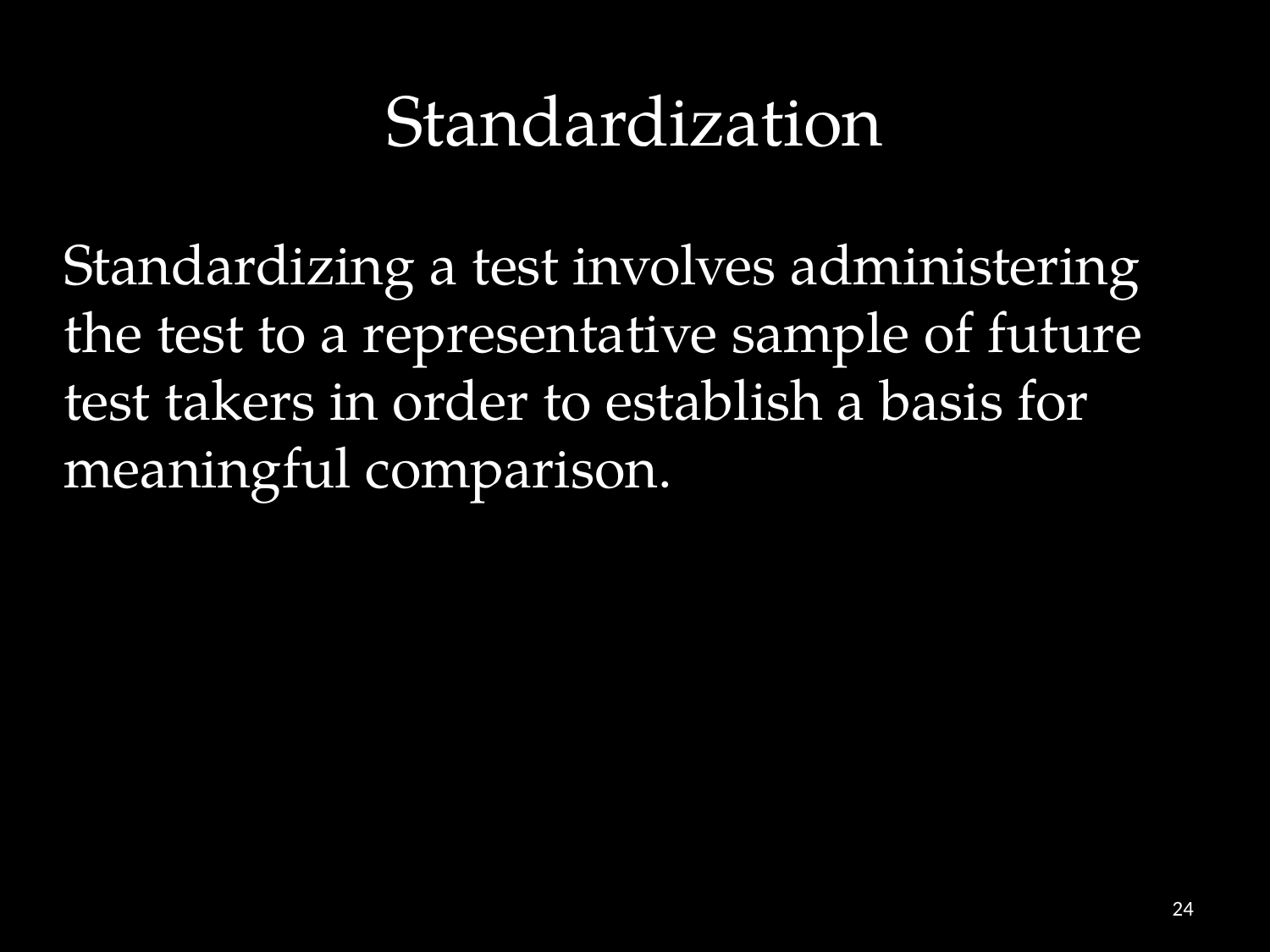

# Standardization
Standardizing a test involves administering the test to a representative sample of future test takers in order to establish a basis for meaningful comparison.
24